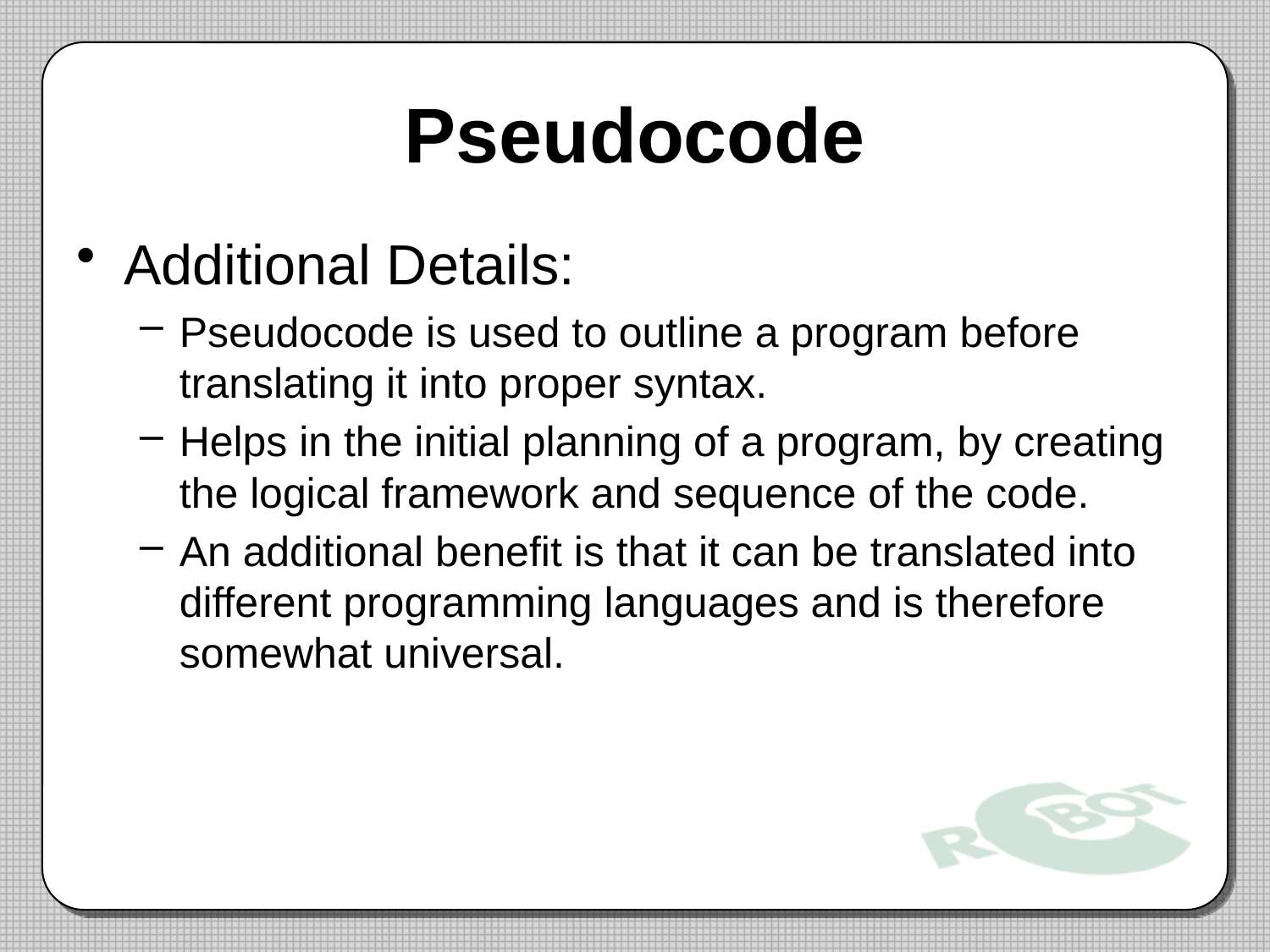

# Pseudocode
Additional Details:
Pseudocode is used to outline a program before translating it into proper syntax.
Helps in the initial planning of a program, by creating the logical framework and sequence of the code.
An additional benefit is that it can be translated into different programming languages and is therefore somewhat universal.